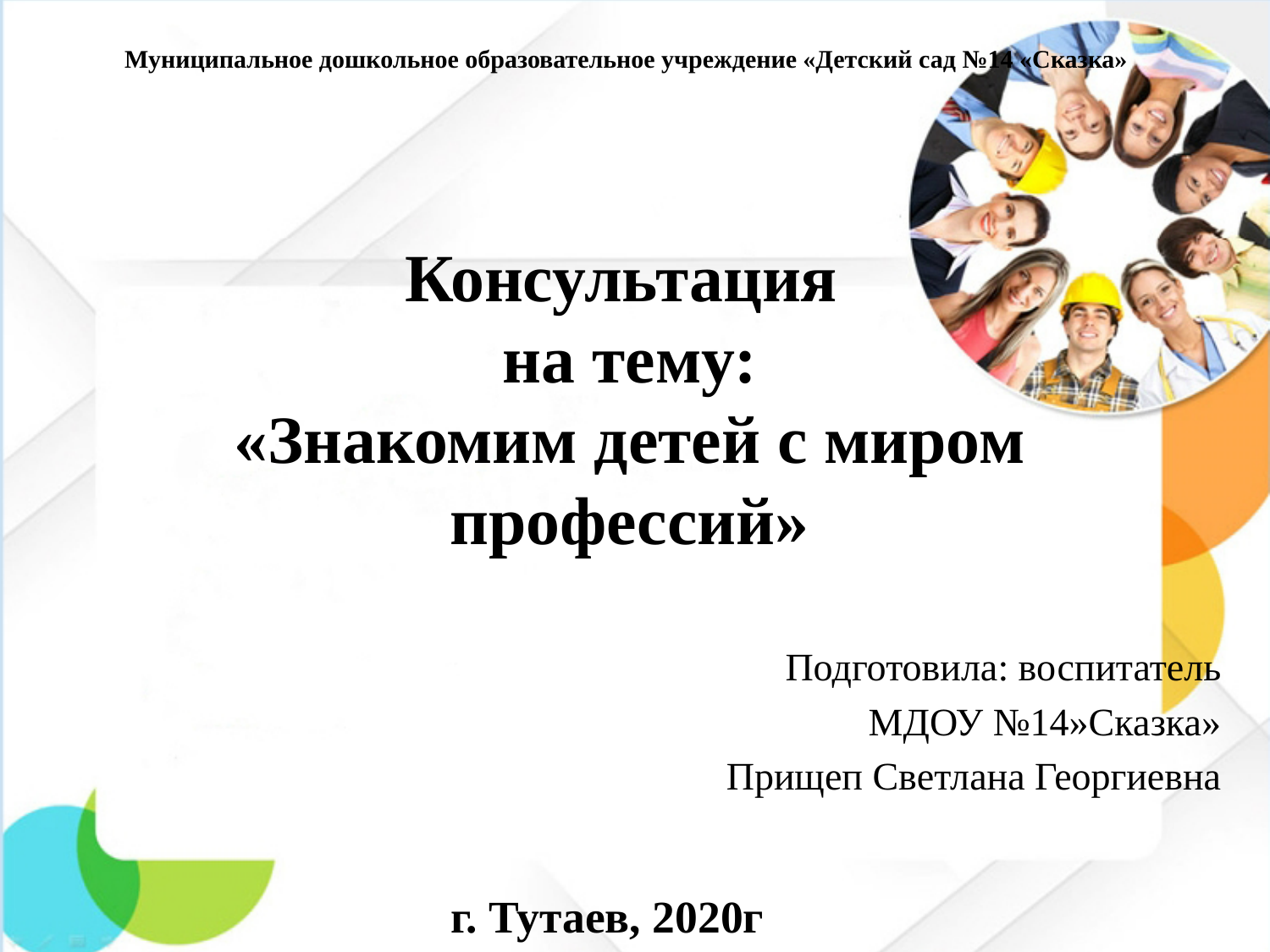

Муниципальное дошкольное образовательное учреждение «Детский сад №14 «Сказка»

# Консультация на тему: «Знакомим детей с миром профессий»
Подготовила: воспитатель
МДОУ №14»Сказка»
Прищеп Светлана Георгиевна

        г. Тутаев, 2020г